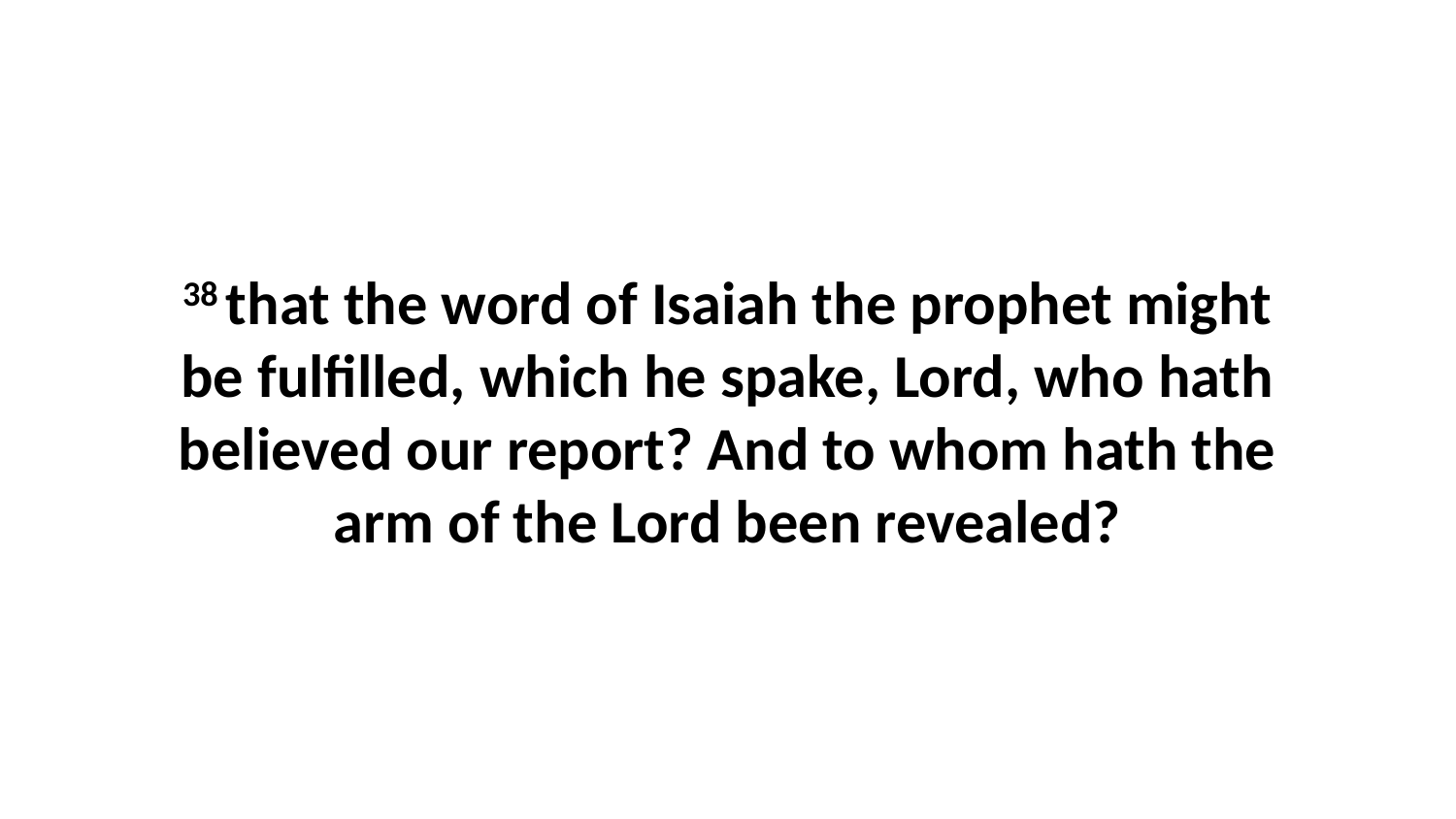

38 that the word of Isaiah the prophet might be fulfilled, which he spake, Lord, who hath believed our report? And to whom hath the arm of the Lord been revealed?